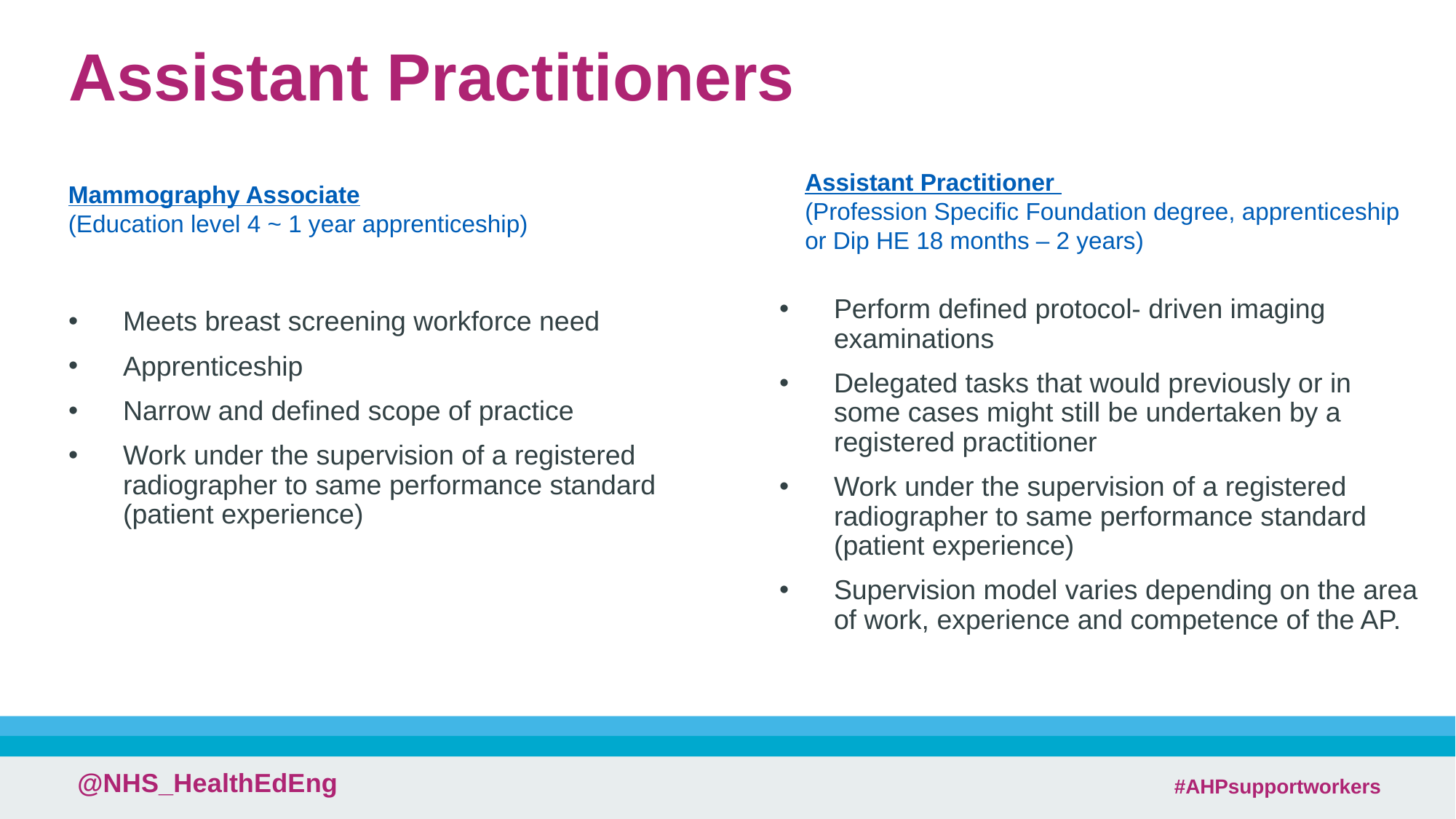

# Assistant Practitioners
Assistant Practitioner
(Profession Specific Foundation degree, apprenticeship or Dip HE 18 months – 2 years)
Mammography Associate
(Education level 4 ~ 1 year apprenticeship)
Perform defined protocol- driven imaging examinations
Delegated tasks that would previously or in some cases might still be undertaken by a registered practitioner
Work under the supervision of a registered radiographer to same performance standard (patient experience)
Supervision model varies depending on the area of work, experience and competence of the AP.
Meets breast screening workforce need
Apprenticeship
Narrow and defined scope of practice
Work under the supervision of a registered radiographer to same performance standard (patient experience)
 #AHPsupportworkers